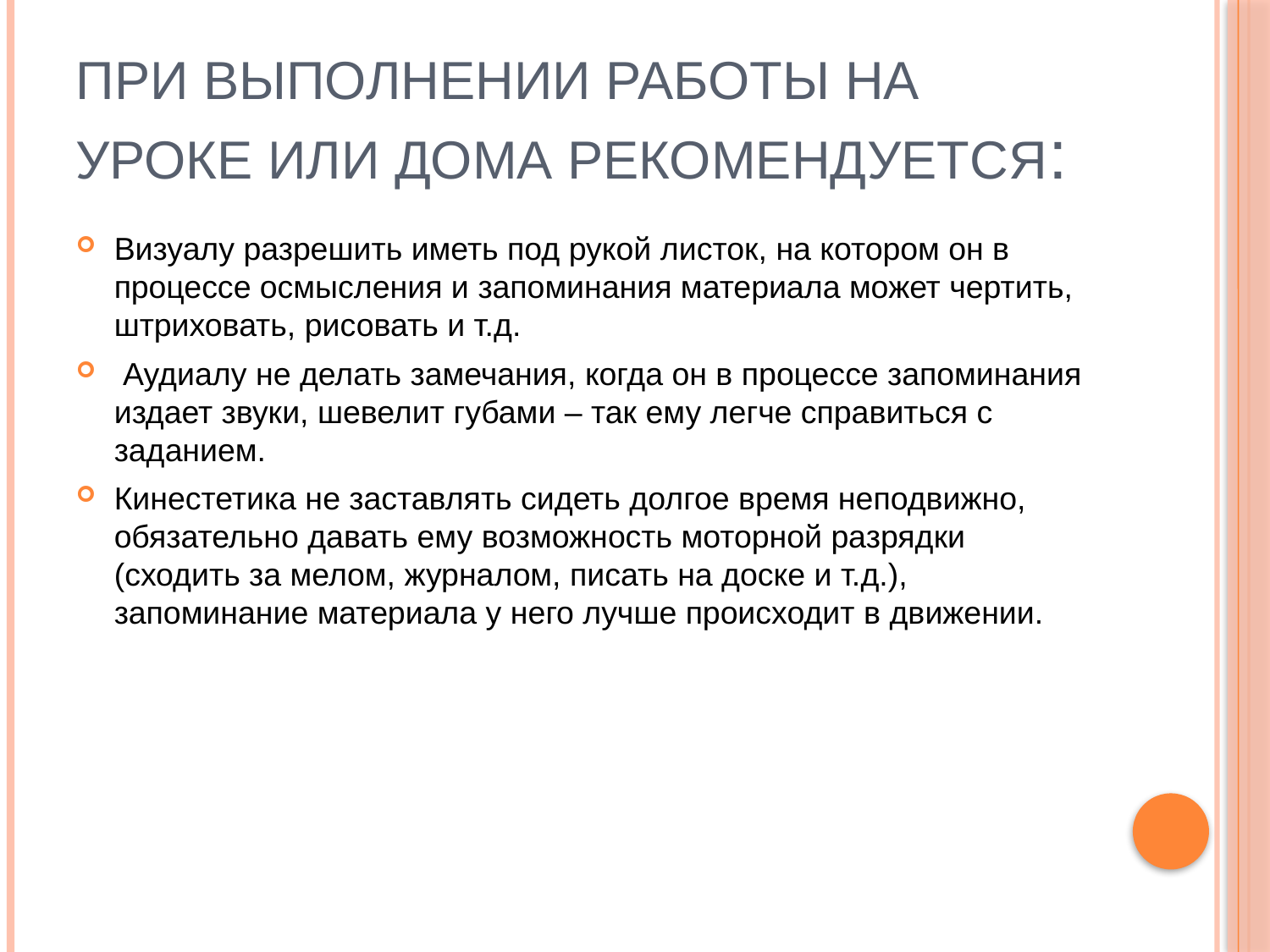

# При выполнении работы на уроке или дома рекомендуется:
Визуалу разрешить иметь под рукой листок, на котором он в процессе осмысления и запоминания материала может чертить, штриховать, рисовать и т.д.
 Аудиалу не делать замечания, когда он в процессе запоминания издает звуки, шевелит губами – так ему легче справиться с заданием.
Кинестетика не заставлять сидеть долгое время неподвижно, обязательно давать ему возможность моторной разрядки (сходить за мелом, журналом, писать на доске и т.д.), запоминание материала у него лучше происходит в движении.